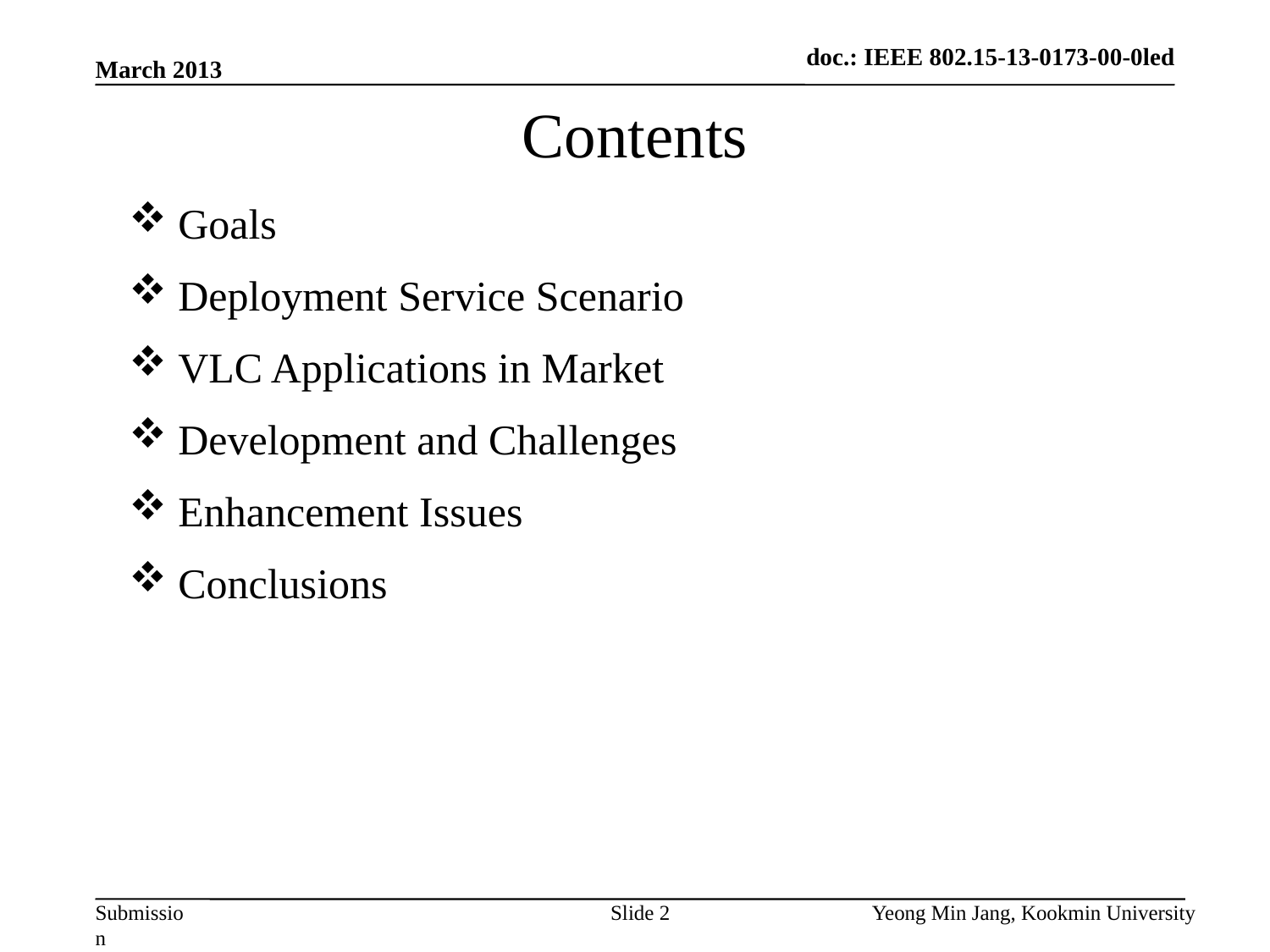

doc.: IEEE 802.15-13-0173-00-0led

March 2013
# Contents
 Goals
 Deployment Service Scenario
 VLC Applications in Market
 Development and Challenges
 Enhancement Issues
 Conclusions
Slide 2
Yeong Min Jang, Kookmin University